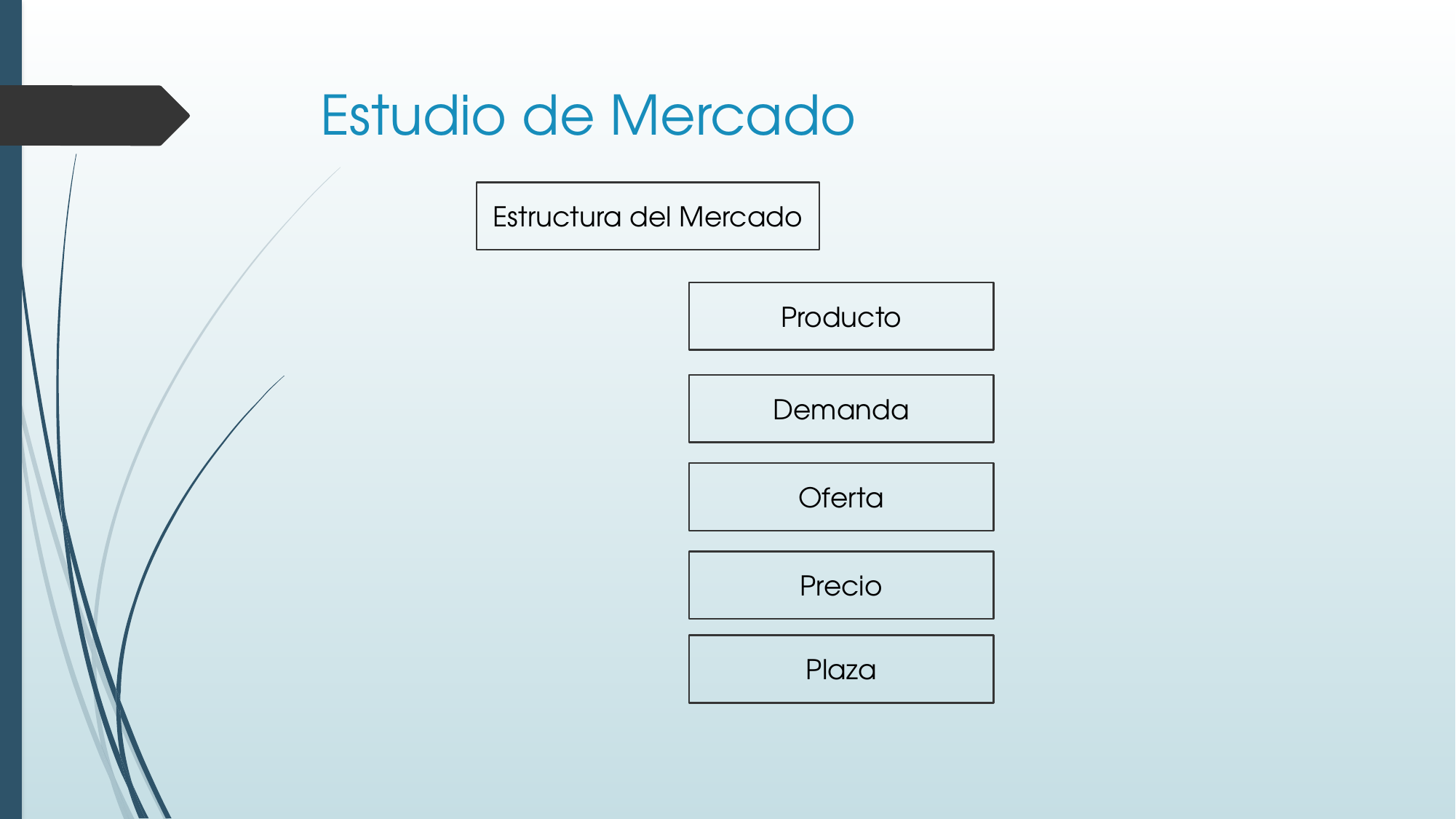

# Estudio de Mercado
Estructura del Mercado
Producto
Demanda
Oferta
Precio
Plaza